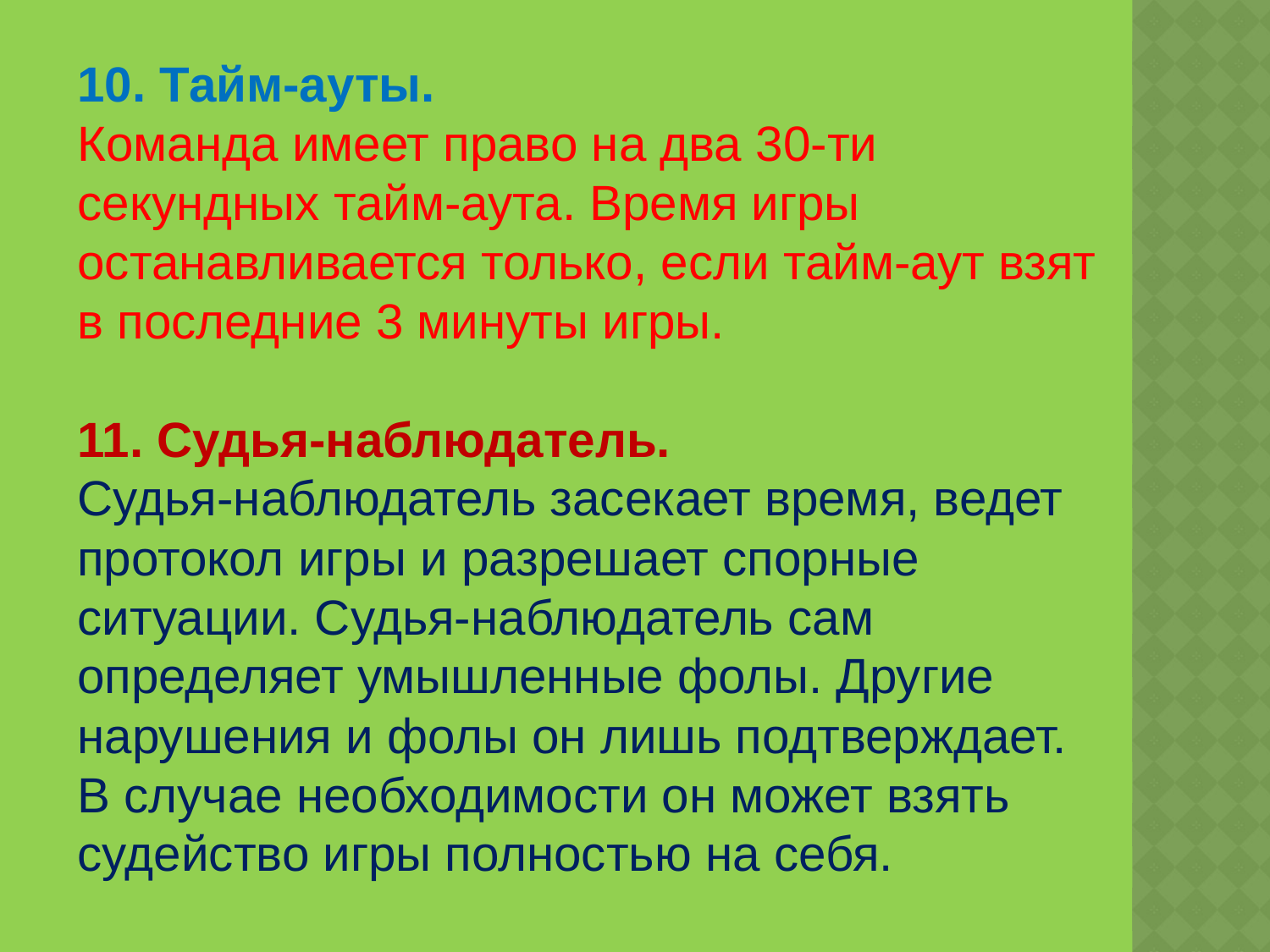

10. Тайм-ауты.
Команда имеет право на два 30-ти секундных тайм-аута. Время игры останавливается только, если тайм-аут взят в последние 3 минуты игры.

11. Судья-наблюдатель.
Судья-наблюдатель засекает время, ведет протокол игры и разрешает спорные ситуации. Судья-наблюдатель сам определяет умышленные фолы. Другие нарушения и фолы он лишь подтверждает. В случае необходимости он может взять судейство игры полностью на себя.